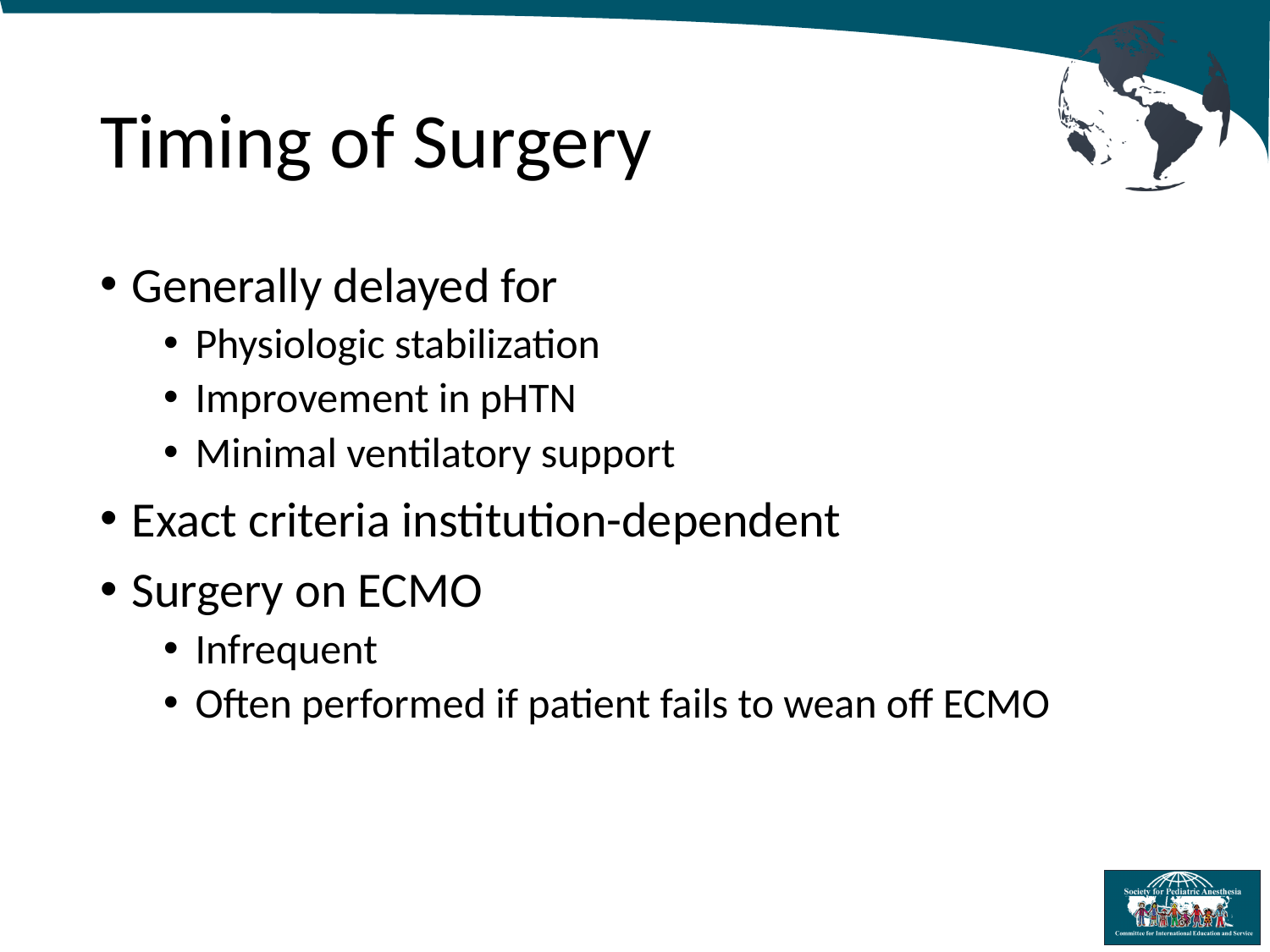

# Timing of Surgery
Generally delayed for
Physiologic stabilization
Improvement in pHTN
Minimal ventilatory support
Exact criteria institution-dependent
Surgery on ECMO
Infrequent
Often performed if patient fails to wean off ECMO